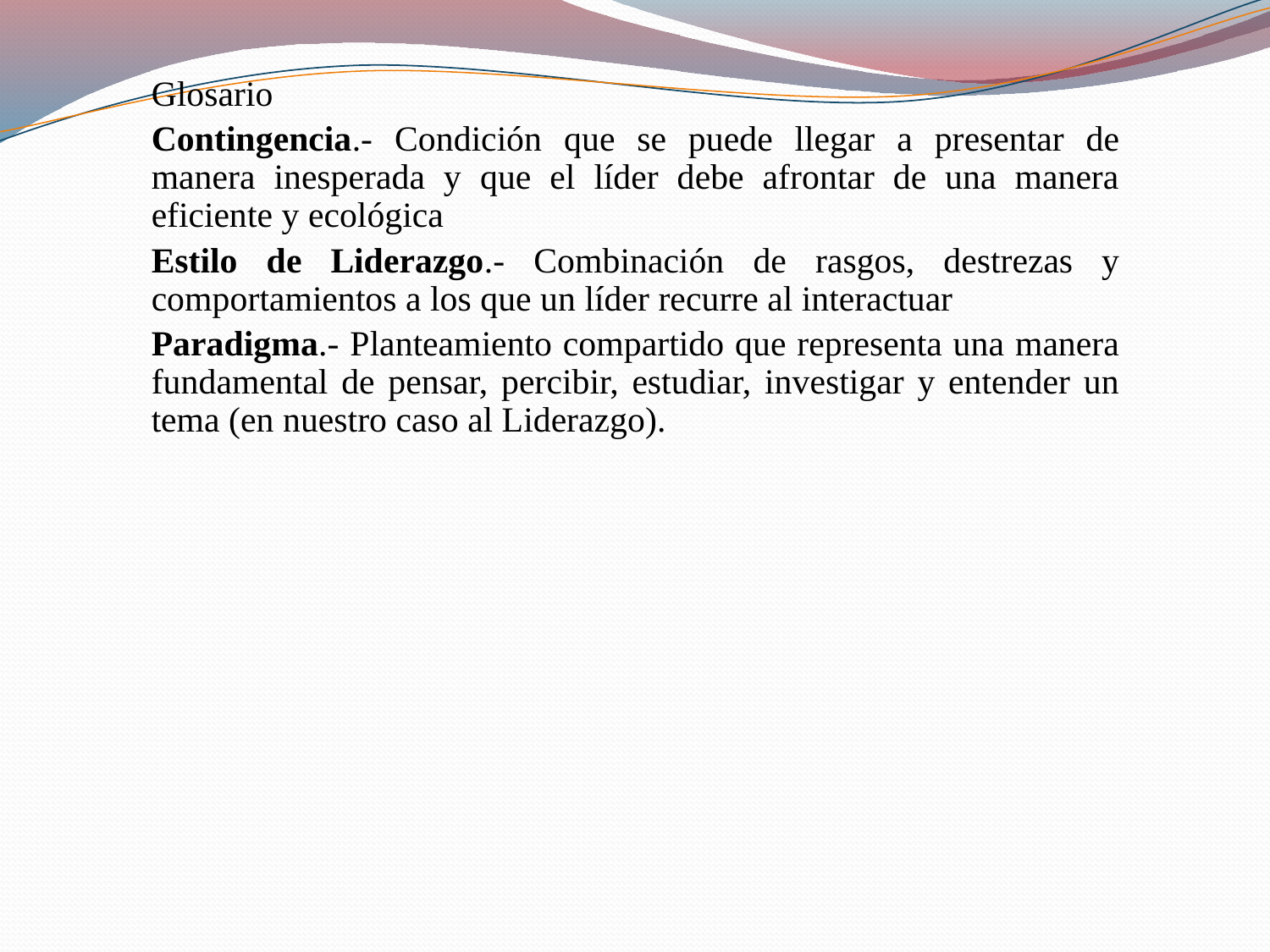

Glosario
Contingencia.- Condición que se puede llegar a presentar de manera inesperada y que el líder debe afrontar de una manera eficiente y ecológica
Estilo de Liderazgo.- Combinación de rasgos, destrezas y comportamientos a los que un líder recurre al interactuar
Paradigma.- Planteamiento compartido que representa una manera fundamental de pensar, percibir, estudiar, investigar y entender un tema (en nuestro caso al Liderazgo).